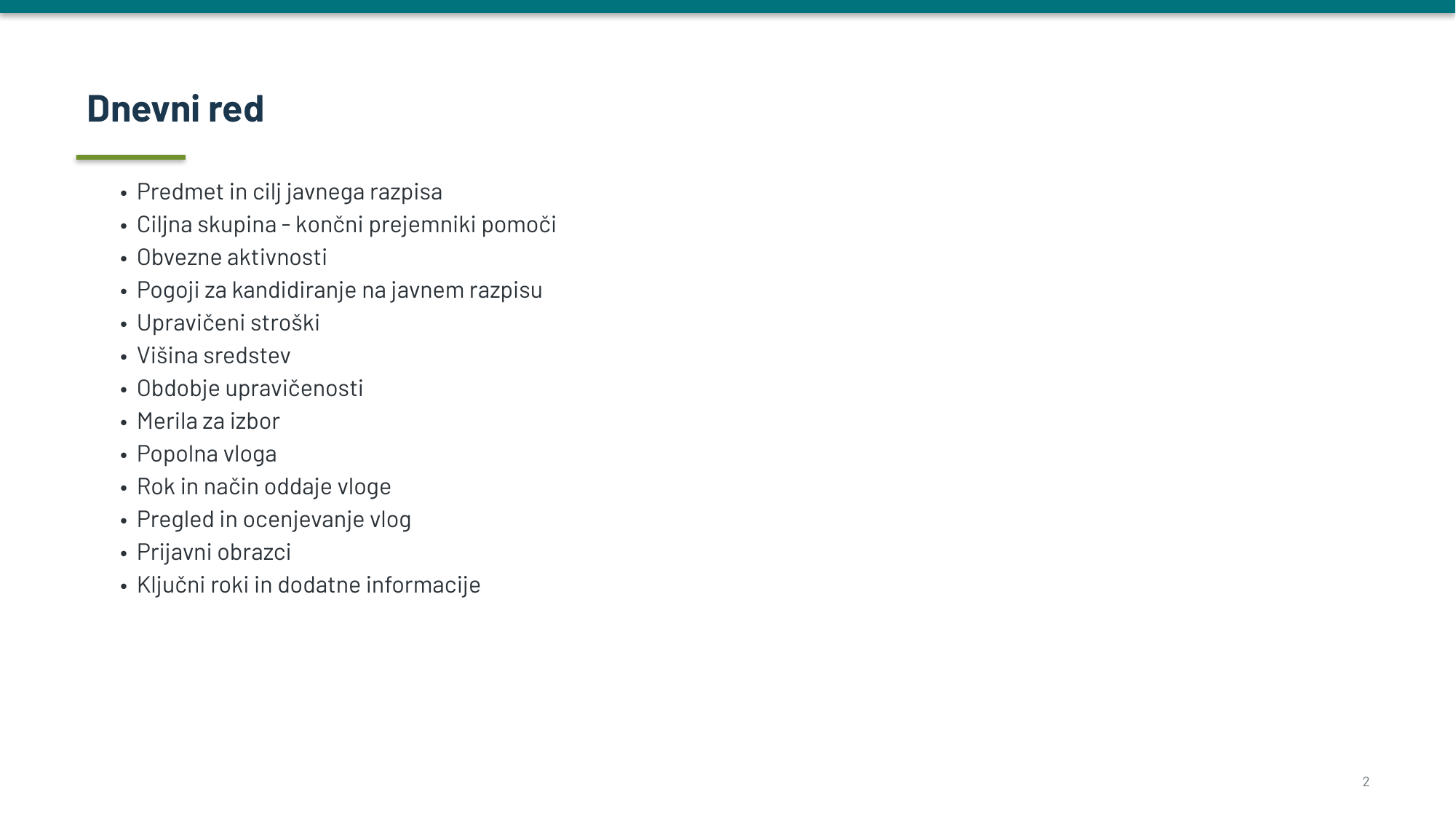

Dnevni red

•  Predmet in cilj javnega razpisa
•  Ciljna skupina - končni prejemniki pomoči
•  Obvezne aktivnosti
•  Pogoji za kandidiranje na javnem razpisu
•  Upravičeni stroški
•  Višina sredstev
•  Obdobje upravičenosti
•  Merila za izbor
•  Popolna vloga
•  Rok in način oddaje vloge
•  Pregled in ocenjevanje vlog
•  Prijavni obrazci
•  Ključni roki in dodatne informacije
2